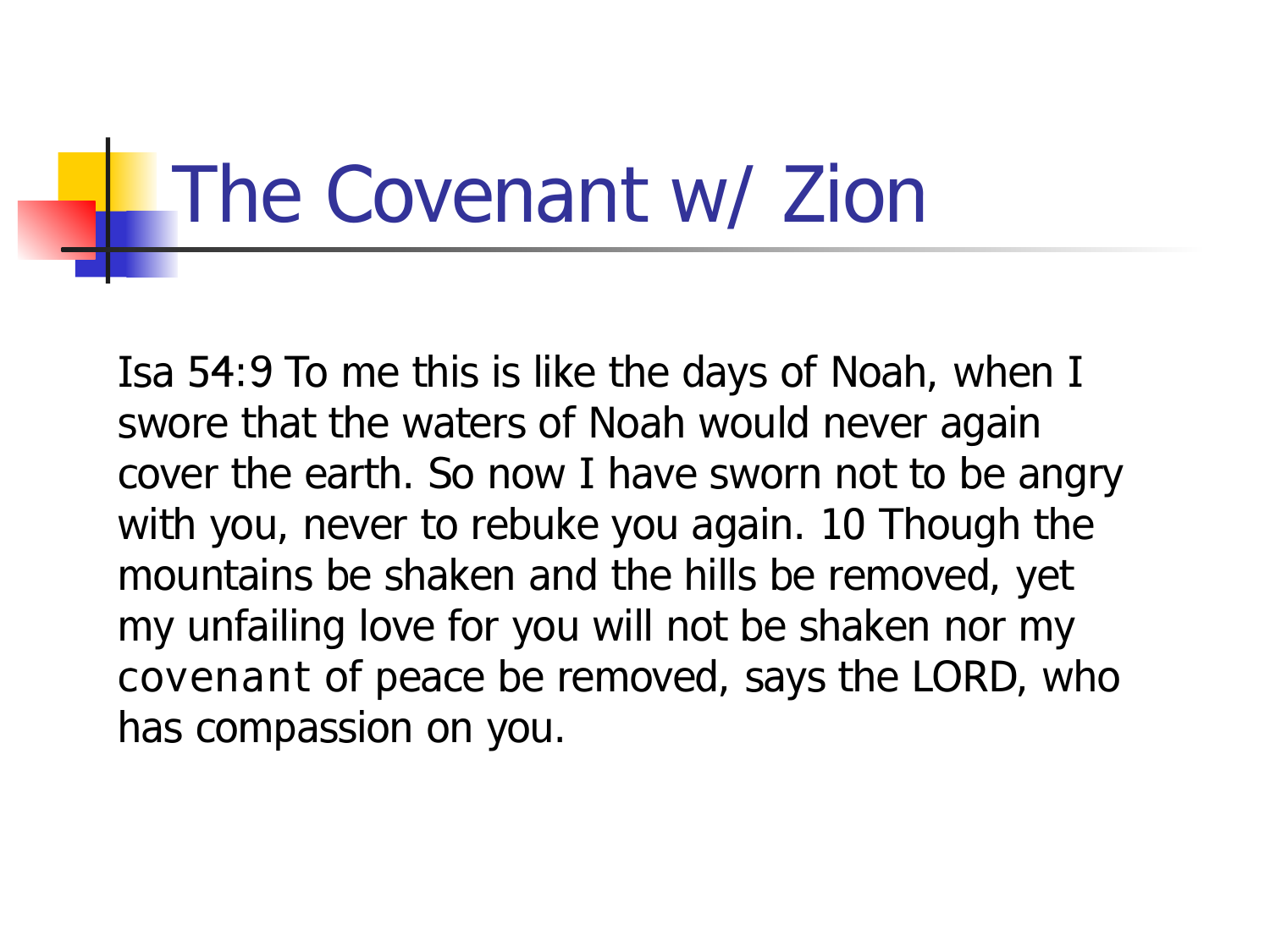

# The Covenant w/ Zion
Isa 54:9 To me this is like the days of Noah, when I swore that the waters of Noah would never again cover the earth. So now I have sworn not to be angry with you, never to rebuke you again. 10 Though the mountains be shaken and the hills be removed, yet my unfailing love for you will not be shaken nor my covenant of peace be removed, says the LORD, who has compassion on you.